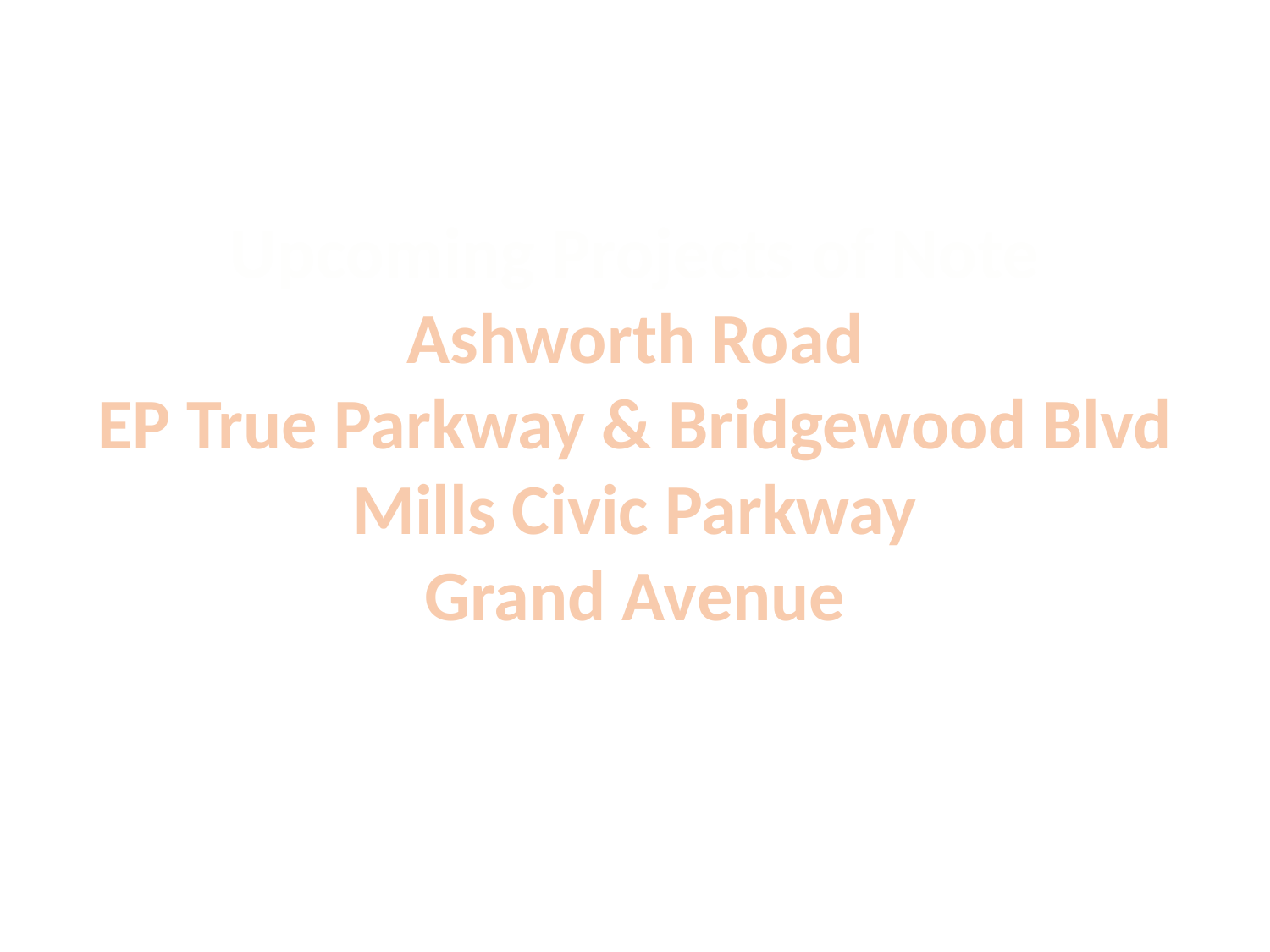

Upcoming Projects of Note
Ashworth Road
EP True Parkway & Bridgewood Blvd
Mills Civic Parkway
Grand Avenue